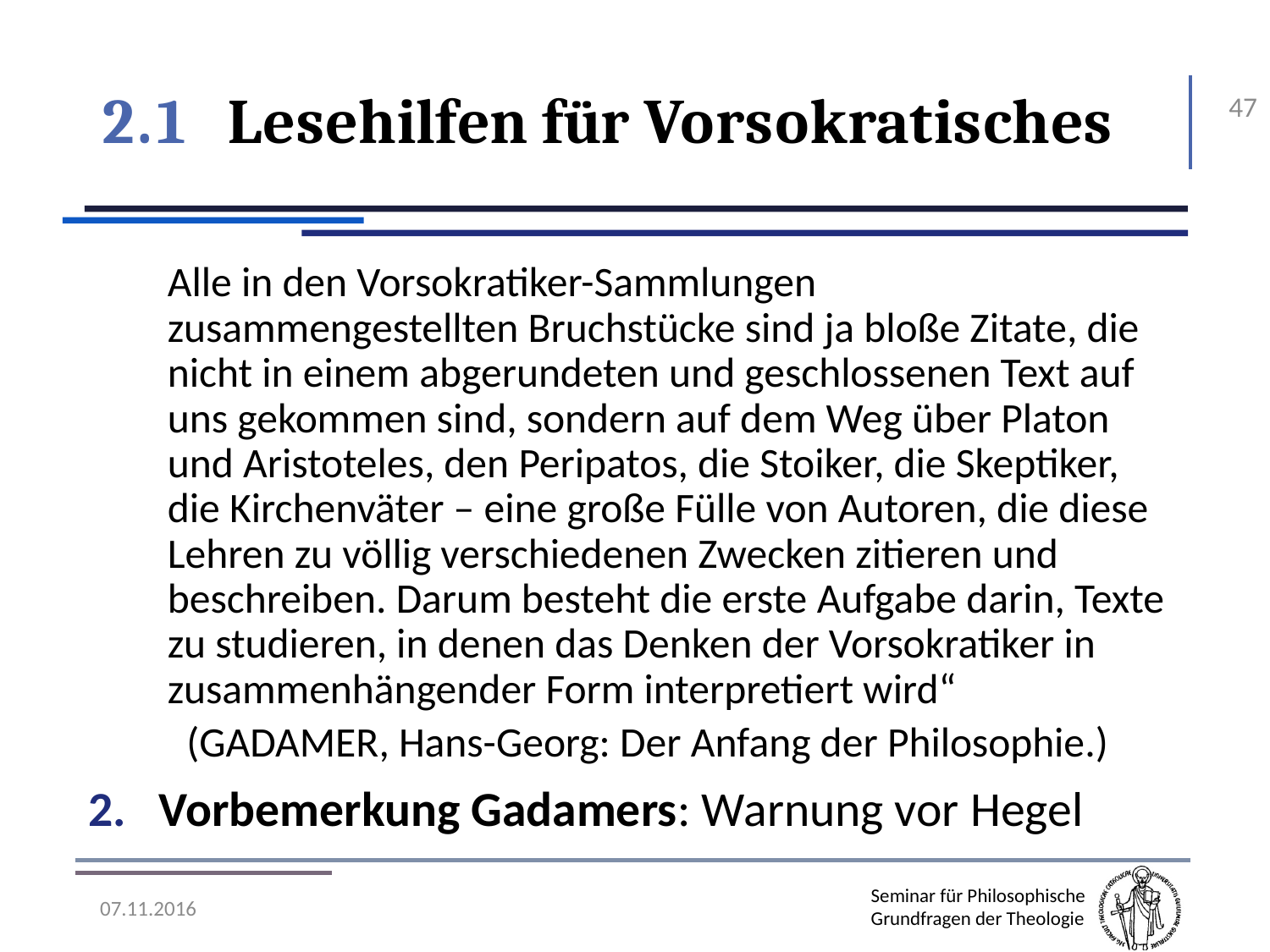

# 2.1	Lesehilfen für Vorsokratisches
47
Alle in den Vorsokratiker-Sammlungen zusammengestellten Bruchstücke sind ja bloße Zitate, die nicht in einem abgerundeten und geschlossenen Text auf uns gekommen sind, sondern auf dem Weg über Platon und Aristoteles, den Peripatos, die Stoiker, die Skeptiker, die Kirchenväter – eine große Fülle von Autoren, die diese Lehren zu völlig verschiedenen Zwecken zitieren und beschreiben. Darum besteht die erste Aufgabe darin, Texte zu studieren, in denen das Denken der Vorsokratiker in zusammenhängender Form interpretiert wird“
(Gadamer, Hans-Georg: Der Anfang der Philosophie.)
Vorbemerkung Gadamers: Warnung vor Hegel
07.11.2016